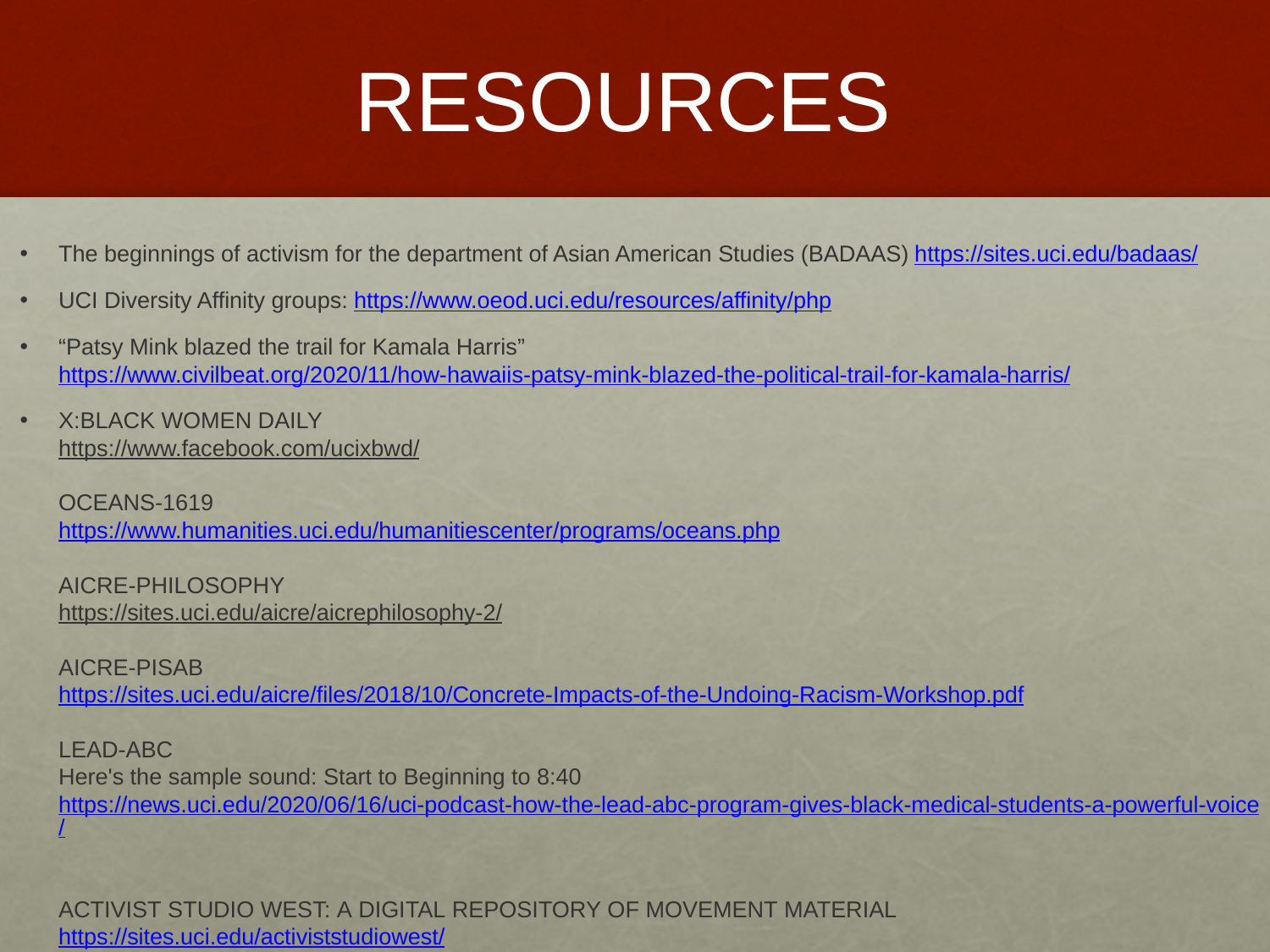

# RESOURCES
The beginnings of activism for the department of Asian American Studies (BADAAS) https://sites.uci.edu/badaas/
UCI Diversity Affinity groups: https://www.oeod.uci.edu/resources/affinity/php
“Patsy Mink blazed the trail for Kamala Harris” https://www.civilbeat.org/2020/11/how-hawaiis-patsy-mink-blazed-the-political-trail-for-kamala-harris/
X:BLACK WOMEN DAILY
https://www.facebook.com/ucixbwd/
OCEANS-1619
https://www.humanities.uci.edu/humanitiescenter/programs/oceans.php
AICRE-PHILOSOPHY
https://sites.uci.edu/aicre/aicrephilosophy-2/
AICRE-PISAB
https://sites.uci.edu/aicre/files/2018/10/Concrete-Impacts-of-the-Undoing-Racism-Workshop.pdf
LEAD-ABC
Here's the sample sound: Start to Beginning to 8:40
https://news.uci.edu/2020/06/16/uci-podcast-how-the-lead-abc-program-gives-black-medical-students-a-powerful-voice/
ACTIVIST STUDIO WEST: A DIGITAL REPOSITORY OF MOVEMENT MATERIAL
https://sites.uci.edu/activiststudiowest/